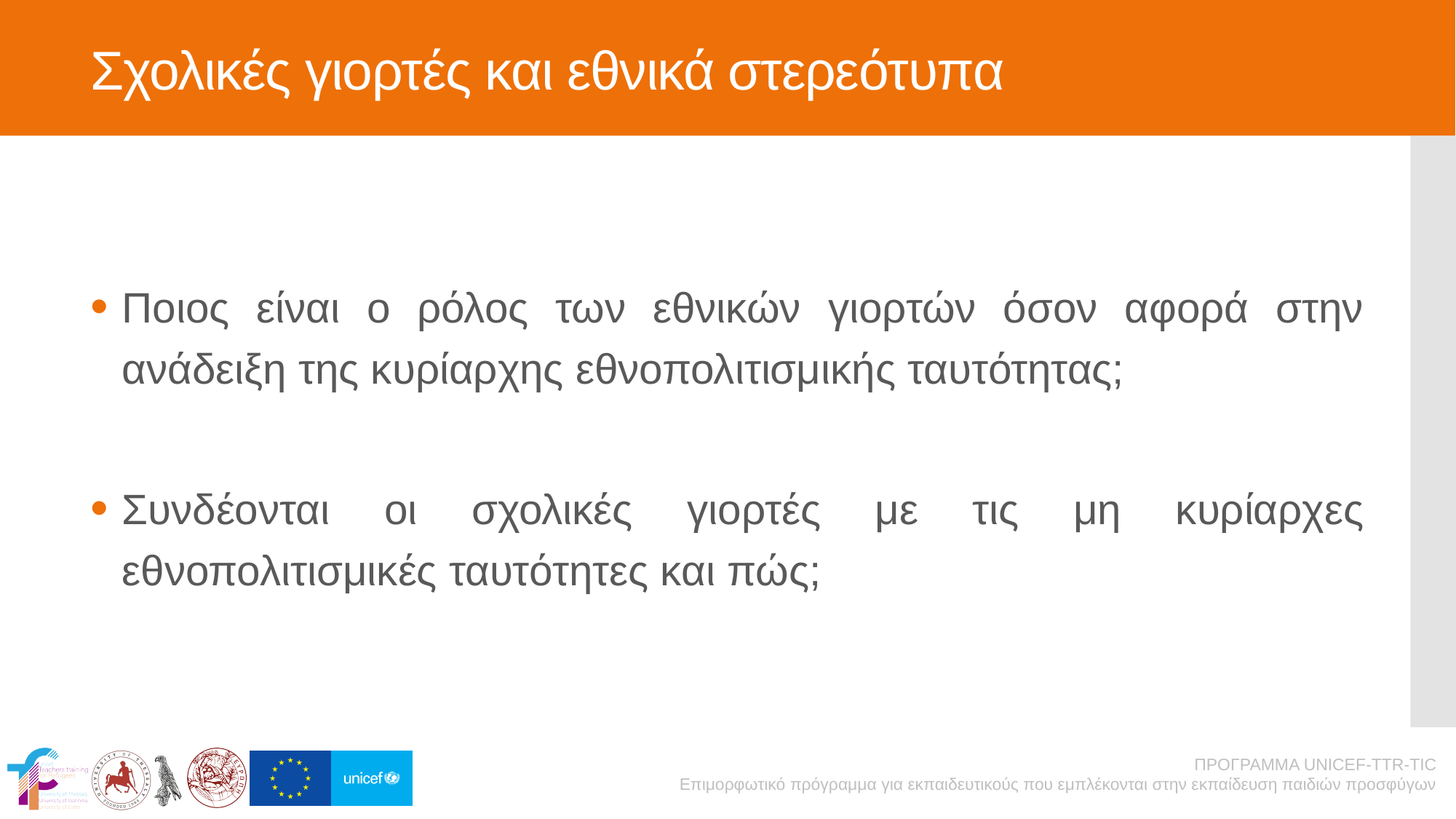

# Σχολικές γιορτές και εθνικά στερεότυπα
Ποιος είναι ο ρόλος των εθνικών γιορτών όσον αφορά στην ανάδειξη της κυρίαρχης εθνοπολιτισμικής ταυτότητας;

Συνδέονται οι σχολικές γιορτές με τις μη κυρίαρχες εθνοπολιτισμικές ταυτότητες και πώς;